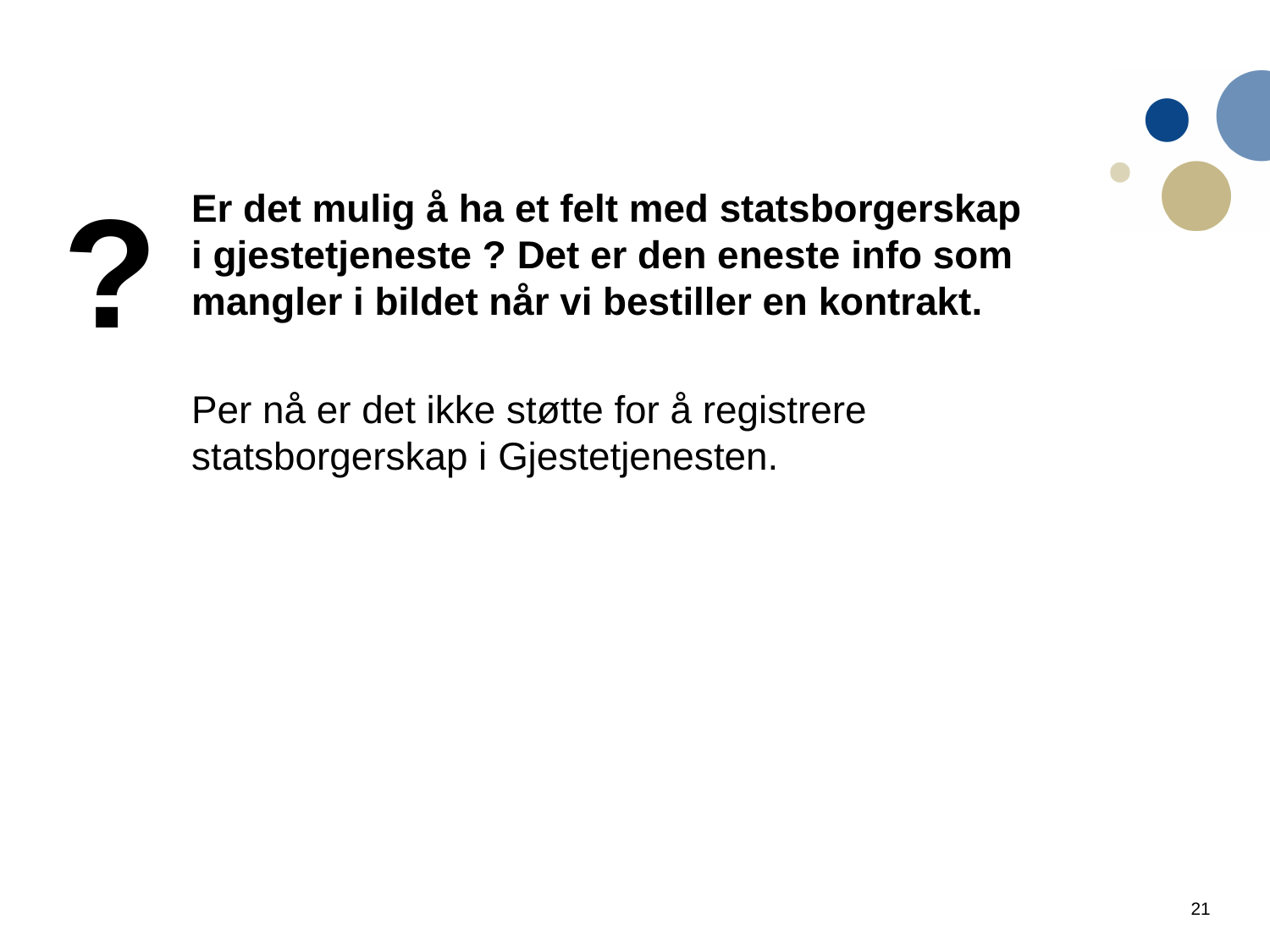

?
Er det mulig å ha et felt med statsborgerskap i gjestetjeneste ? Det er den eneste info som mangler i bildet når vi bestiller en kontrakt.

Per nå er det ikke støtte for å registrere statsborgerskap i Gjestetjenesten.